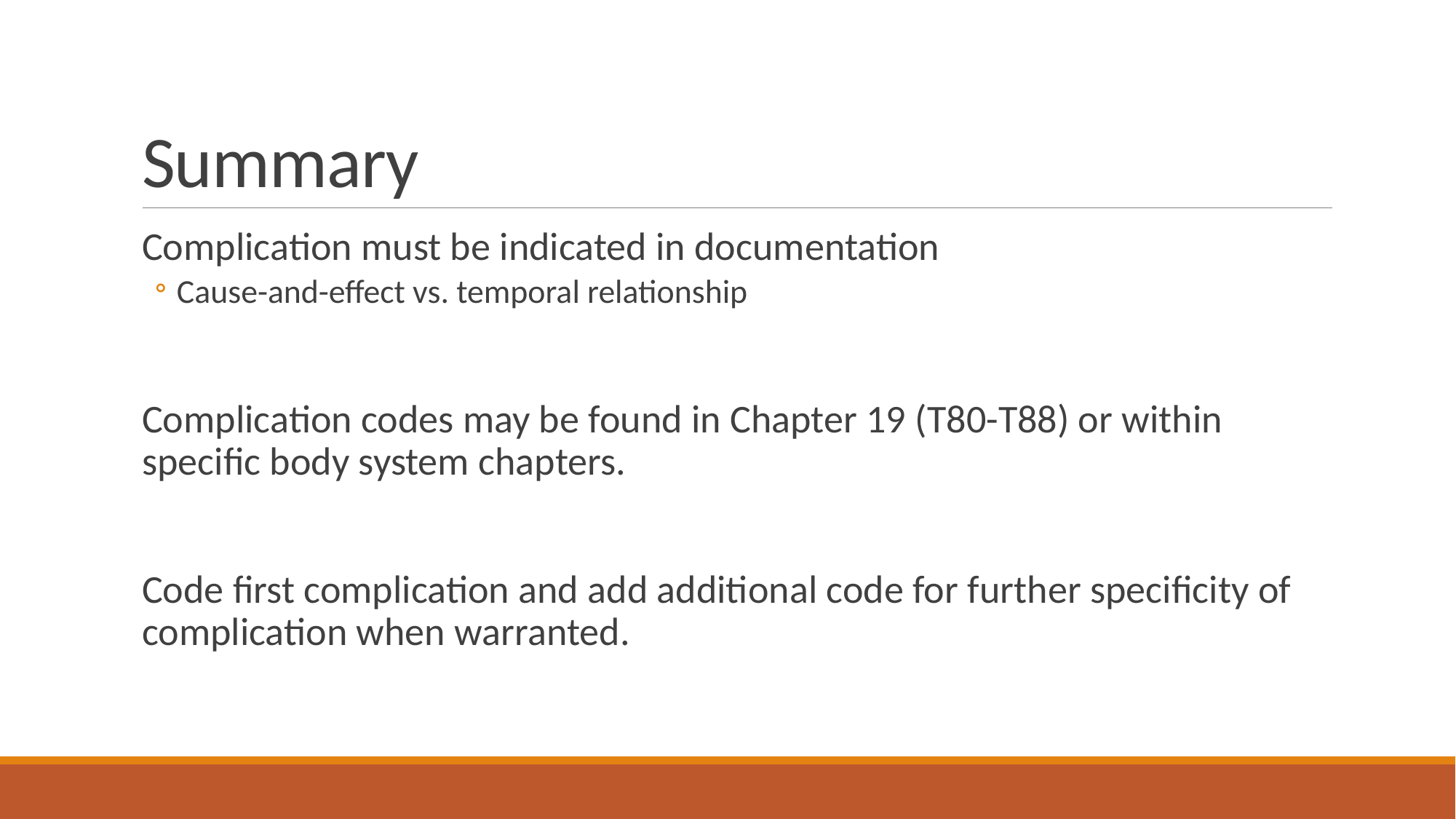

# Summary
Complication must be indicated in documentation
Cause-and-effect vs. temporal relationship

Complication codes may be found in Chapter 19 (T80-T88) or within specific body system chapters.

Code first complication and add additional code for further specificity of complication when warranted.